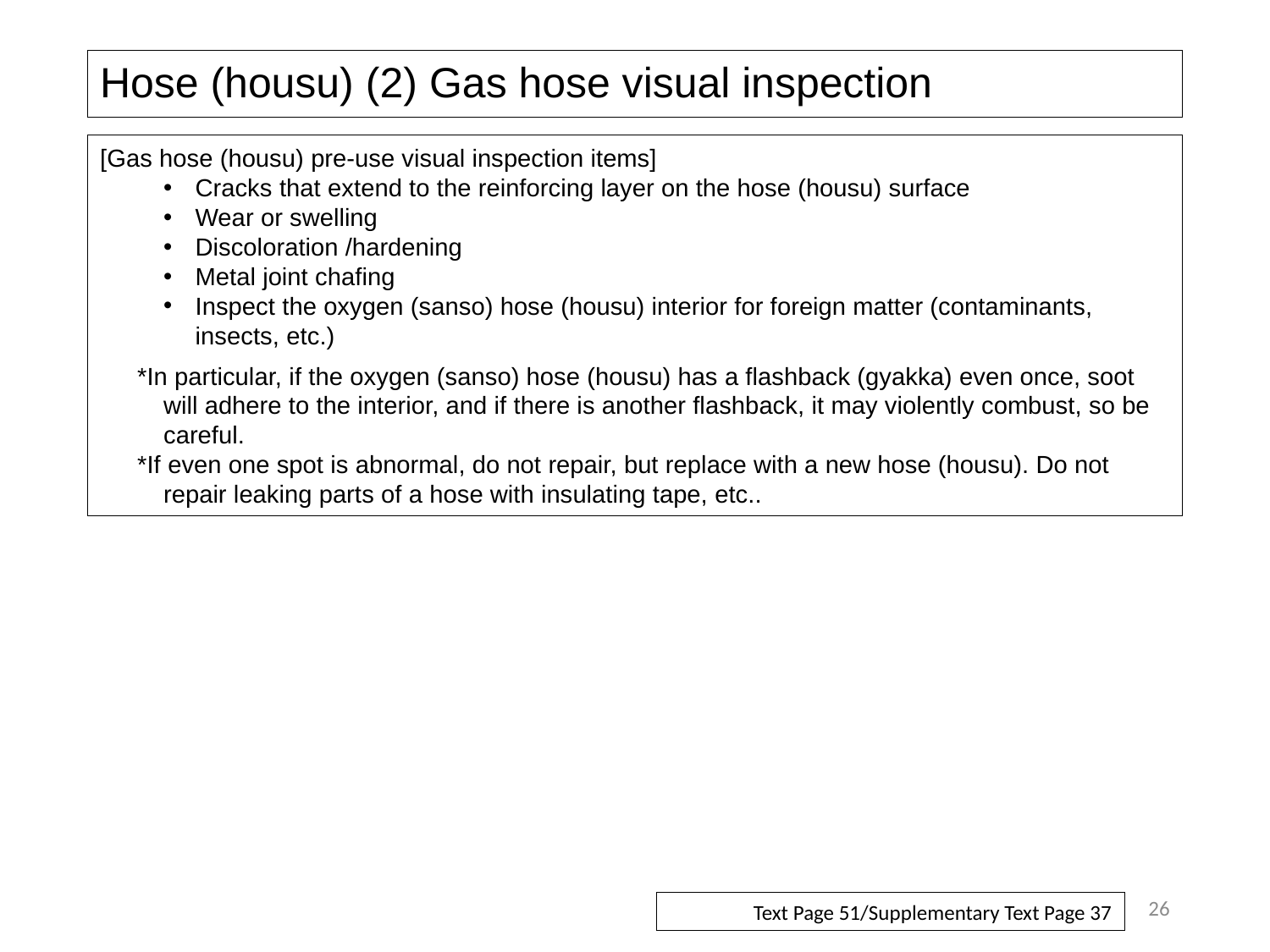

# Hose (housu) (2) Gas hose visual inspection
[Gas hose (housu) pre-use visual inspection items]
Cracks that extend to the reinforcing layer on the hose (housu) surface
Wear or swelling
Discoloration /hardening
Metal joint chafing
Inspect the oxygen (sanso) hose (housu) interior for foreign matter (contaminants, insects, etc.)
*In particular, if the oxygen (sanso) hose (housu) has a flashback (gyakka) even once, soot will adhere to the interior, and if there is another flashback, it may violently combust, so be careful.
*If even one spot is abnormal, do not repair, but replace with a new hose (housu). Do not repair leaking parts of a hose with insulating tape, etc..
26
Text Page 51/Supplementary Text Page 37